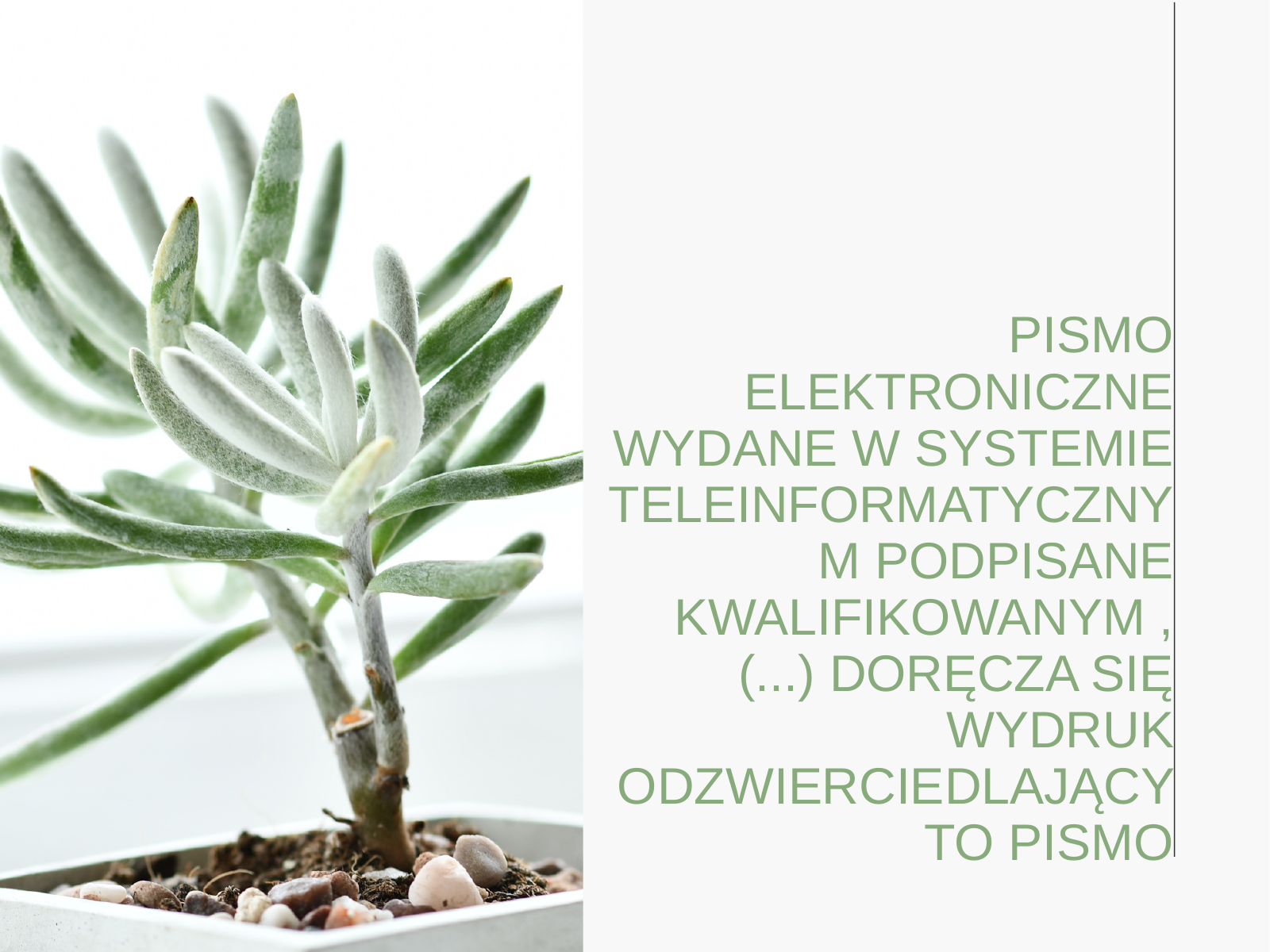

PISMO ELEKTRONICZNE WYDANE W SYSTEMIE TELEINFORMATYCZNYM PODPISANE KWALIFIKOWANYM , (...) DORĘCZA SIĘ WYDRUK ODZWIERCIEDLAJĄCY TO PISMO